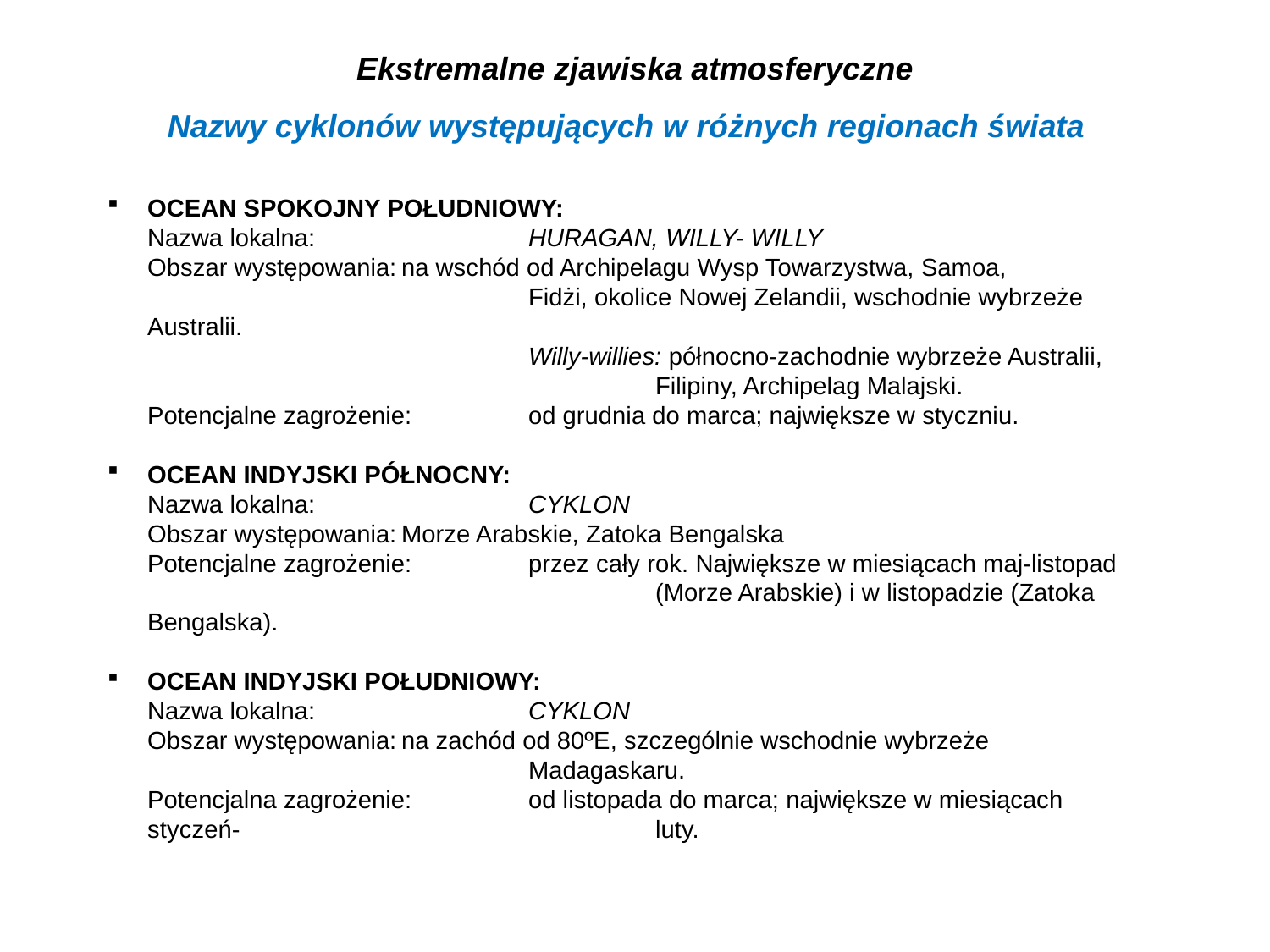

# Ekstremalne zjawiska atmosferyczne
Nazwy cyklonów występujących w różnych regionach świata

OCEAN SPOKOJNY POŁUDNIOWY:
Nazwa lokalna: 		HURAGAN, WILLY- WILLY
Obszar występowania:	na wschód od Archipelagu Wysp Towarzystwa, Samoa, 				Fidżi, okolice Nowej Zelandii, wschodnie wybrzeże Australii.
			Willy-willies: północno-zachodnie wybrzeże Australii, 				Filipiny, Archipelag Malajski.
Potencjalne zagrożenie:	od grudnia do marca; największe w styczniu.

OCEAN INDYJSKI PÓŁNOCNY:
Nazwa lokalna: 		CYKLON
Obszar występowania:	Morze Arabskie, Zatoka Bengalska
Potencjalne zagrożenie:	przez cały rok. Największe w miesiącach maj-listopad 				(Morze Arabskie) i w listopadzie (Zatoka Bengalska).

OCEAN INDYJSKI POŁUDNIOWY:
Nazwa lokalna: 		CYKLON
Obszar występowania:	na zachód od 80ºE, szczególnie wschodnie wybrzeże 				Madagaskaru.
Potencjalna zagrożenie:	od listopada do marca; największe w miesiącach styczeń-				luty.